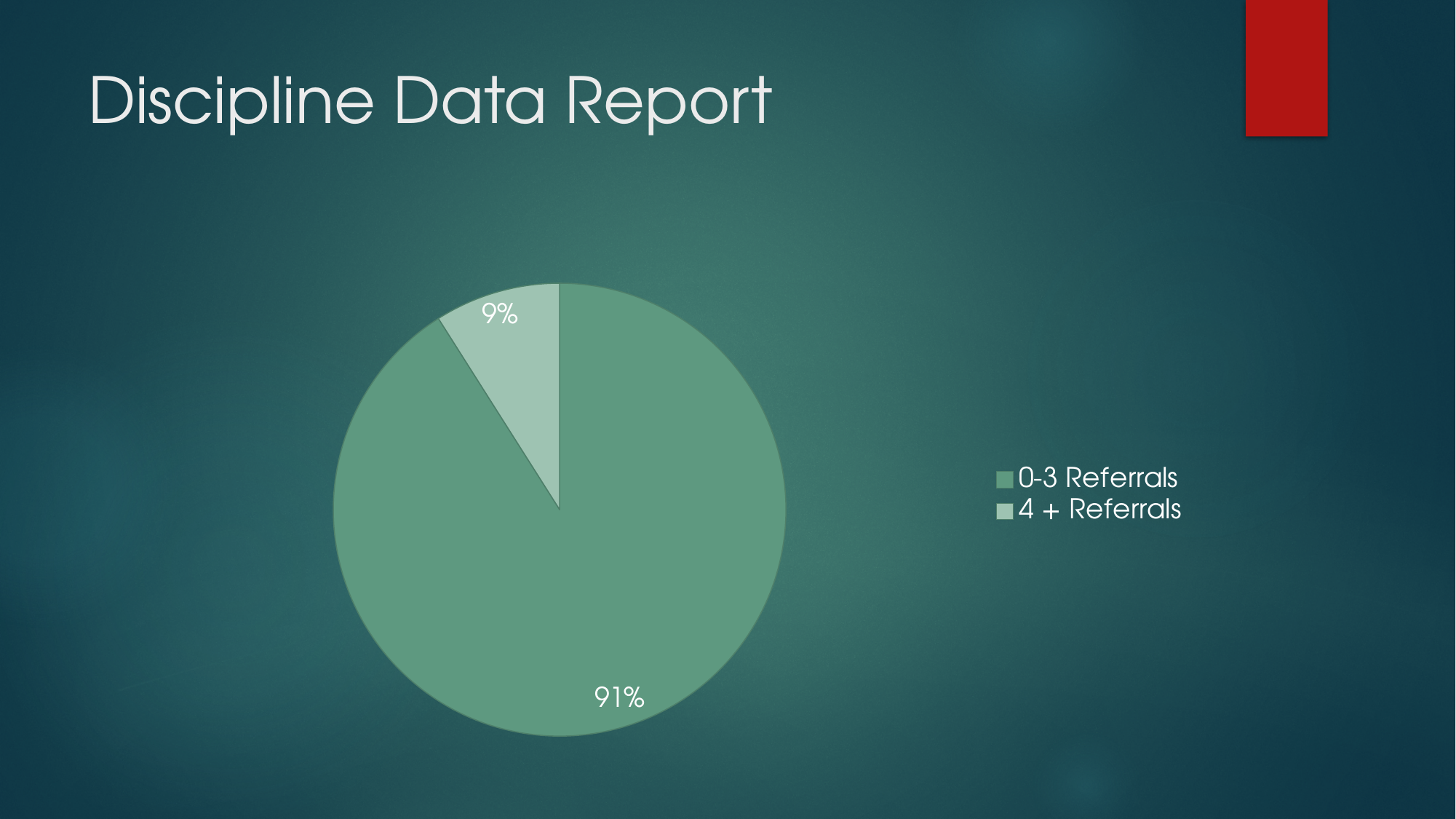

# Discipline Data Report

### Chart

| Category |  |
|---|---|
| 0-3 Referrals | 0.91 |
| 4 + Referrals | 0.09000000000000001 |